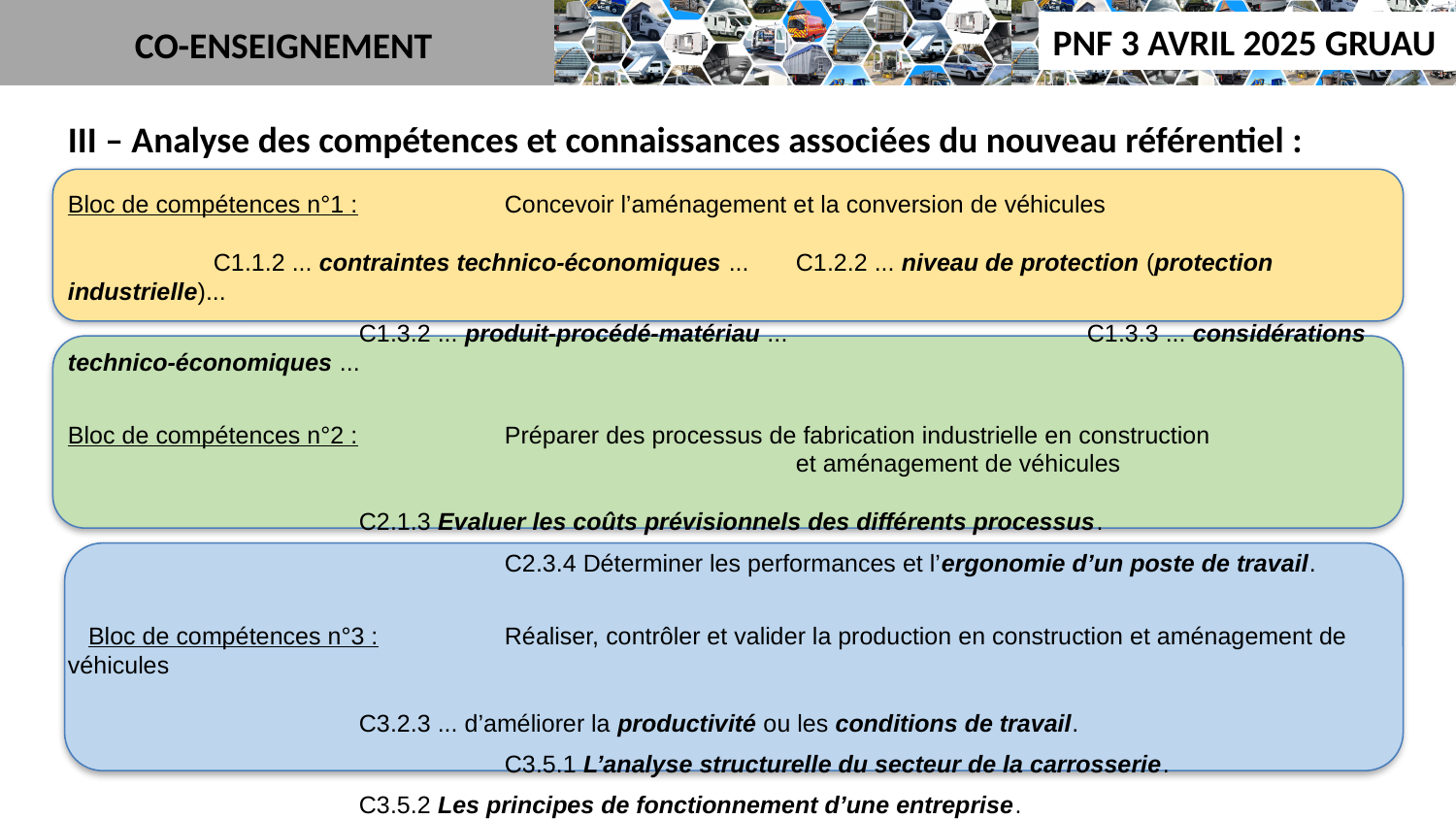

CO-ENSEIGNEMENT
III – Analyse des compétences et connaissances associées du nouveau référentiel :

Bloc de compétences n°1 : 	Concevoir l’aménagement et la conversion de véhicules

	C1.1.2 ... contraintes technico-économiques ... 	C1.2.2 ... niveau de protection (protection industrielle)...
 		C1.3.2 ... produit-procédé-matériau ...  		C1.3.3 ... considérations technico-économiques ...

Bloc de compétences n°2 : 	Préparer des processus de fabrication industrielle en construction
					et aménagement de véhicules

		C2.1.3 Evaluer les coûts prévisionnels des différents processus.
 			C2.3.4 Déterminer les performances et l’ergonomie d’un poste de travail.

   Bloc de compétences n°3 : 	Réaliser, contrôler et valider la production en construction et aménagement de véhicules

		C3.2.3 ... d’améliorer la productivité ou les conditions de travail.
 			C3.5.1 L’analyse structurelle du secteur de la carrosserie.
 		C3.5.2 Les principes de fonctionnement d’une entreprise.
 				C3.5.3 Le management d’une équipe.

N.B. : Connaissances transversales associées à toutes ces compétences: l’hygiène, la santé, la sécurité, l’environnement et la réglementation.